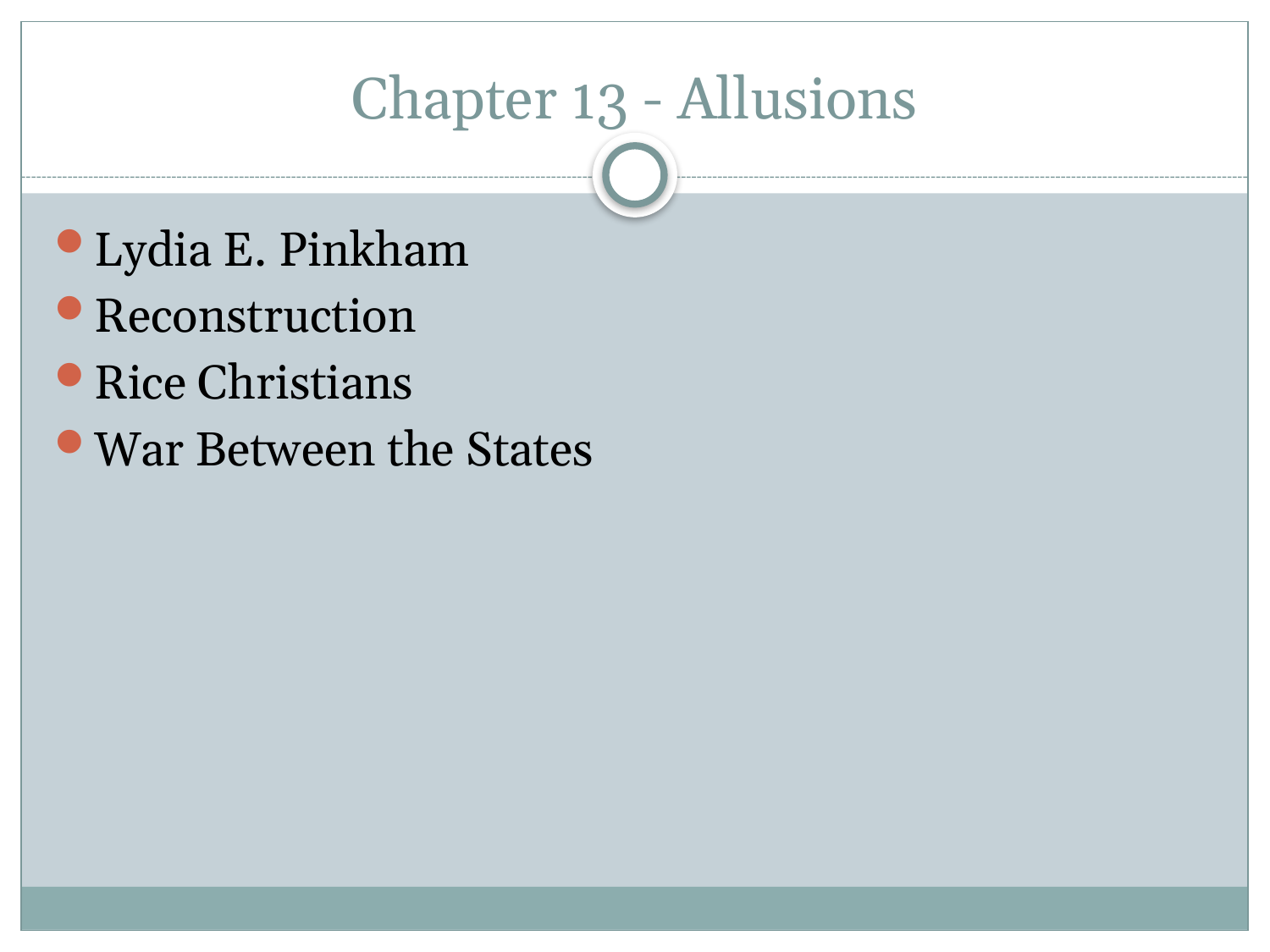

# Chapter 13 - Allusions
Lydia E. Pinkham
Reconstruction
Rice Christians
War Between the States